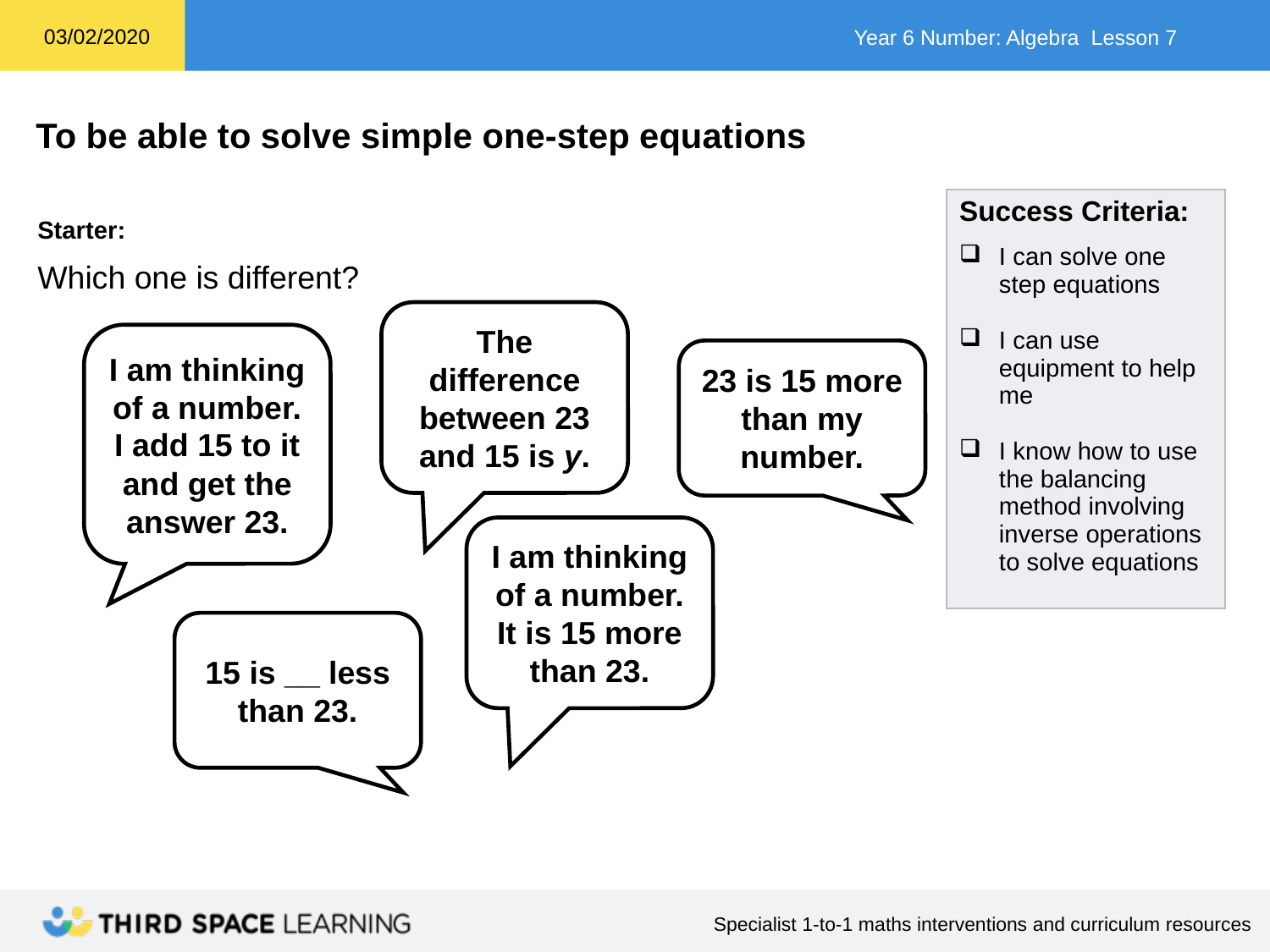

| Success Criteria: I can solve one step equations I can use equipment to help me I know how to use the balancing method involving inverse operations to solve equations |
| --- |
Starter:
Which one is different?
The difference between 23 and 15 is y.
I am thinking of a number.
I add 15 to it and get the answer 23.
23 is 15 more than my number.
I am thinking of a number.
It is 15 more than 23.
15 is __ less
than 23.